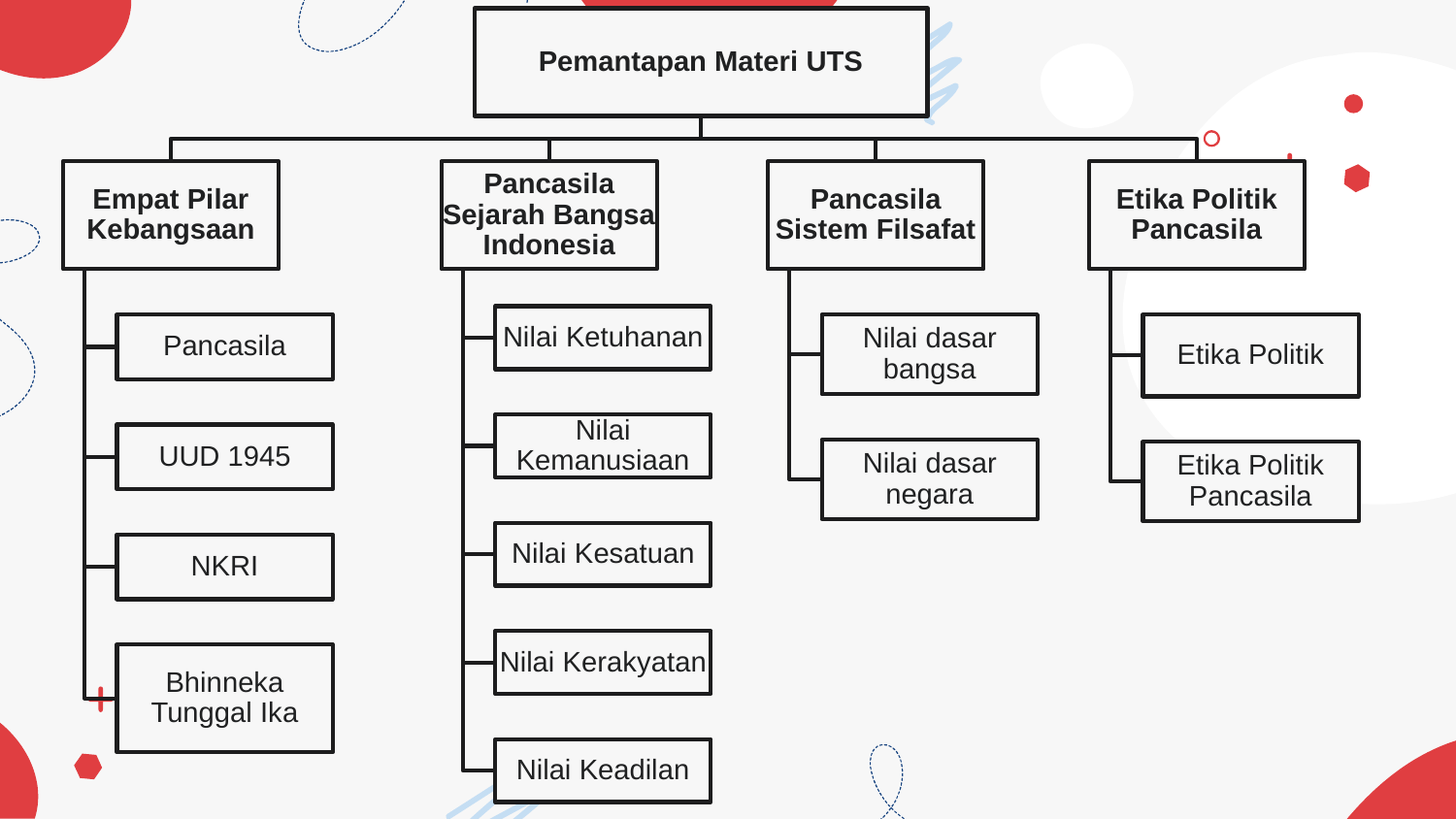

Pemantapan Materi UTS
Empat Pilar Kebangsaan
Pancasila
UUD 1945
NKRI
Bhinneka Tunggal Ika
Pancasila Sejarah Bangsa Indonesia
Nilai Ketuhanan
Nilai Kemanusiaan
Nilai Kesatuan
Nilai Kerakyatan
Nilai Keadilan
Pancasila Sistem Filsafat
Nilai dasar bangsa
Nilai dasar negara
Etika Politik Pancasila
Etika Politik
Etika Politik Pancasila